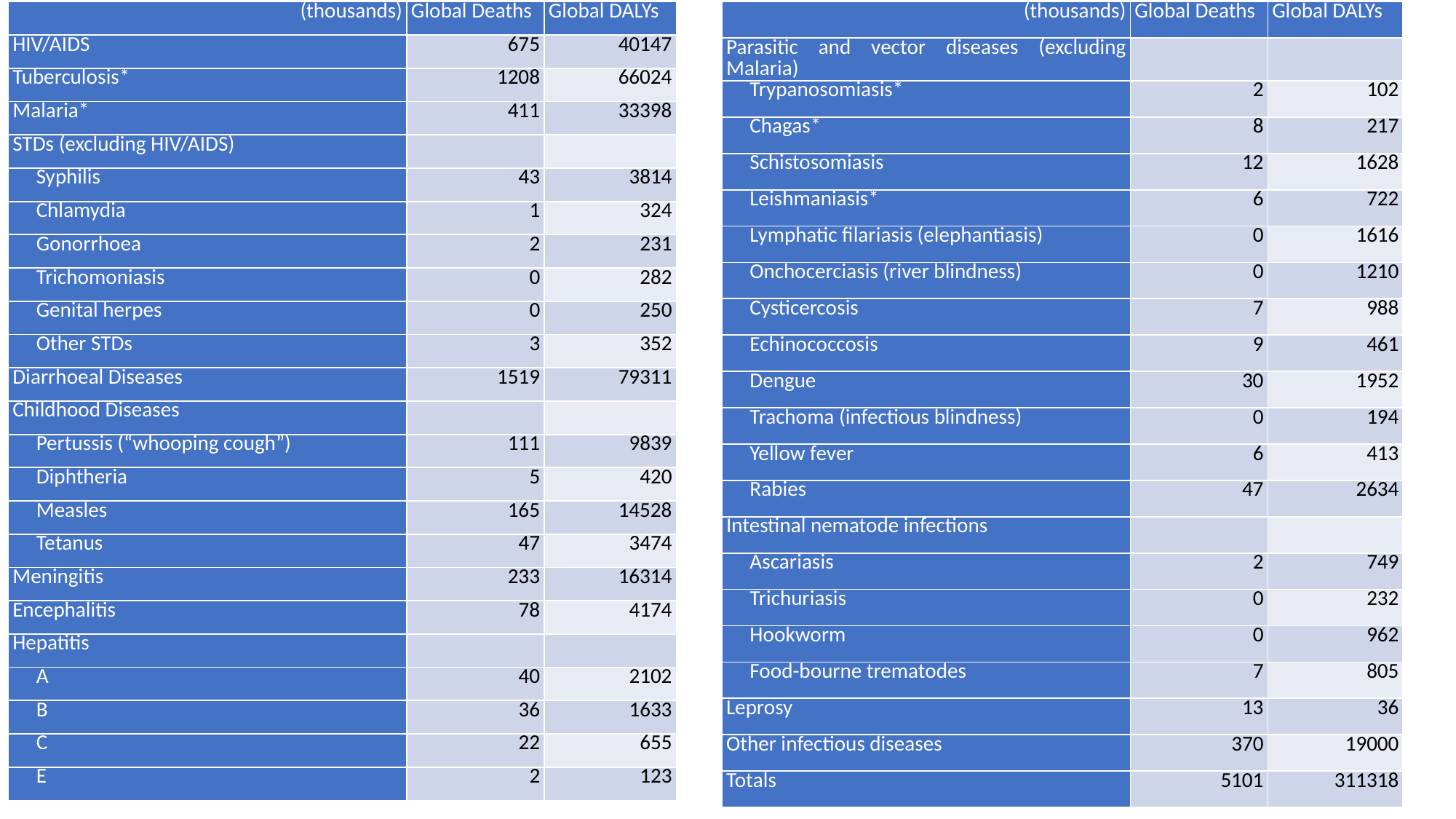

| (thousands) | Global Deaths | Global DALYs |
| --- | --- | --- |
| HIV/AIDS | 675 | 40147 |
| Tuberculosis\* | 1208 | 66024 |
| Malaria\* | 411 | 33398 |
| STDs (excluding HIV/AIDS) |  |  |
| Syphilis | 43 | 3814 |
| Chlamydia | 1 | 324 |
| Gonorrhoea | 2 | 231 |
| Trichomoniasis | 0 | 282 |
| Genital herpes | 0 | 250 |
| Other STDs | 3 | 352 |
| Diarrhoeal Diseases | 1519 | 79311 |
| Childhood Diseases |  |  |
| Pertussis (“whooping cough”) | 111 | 9839 |
| Diphtheria | 5 | 420 |
| Measles | 165 | 14528 |
| Tetanus | 47 | 3474 |
| Meningitis | 233 | 16314 |
| Encephalitis | 78 | 4174 |
| Hepatitis |  |  |
| A | 40 | 2102 |
| B | 36 | 1633 |
| C | 22 | 655 |
| E | 2 | 123 |
| (thousands) | Global Deaths | Global DALYs |
| --- | --- | --- |
| Parasitic and vector diseases (excluding Malaria) |  |  |
| Trypanosomiasis\* | 2 | 102 |
| Chagas\* | 8 | 217 |
| Schistosomiasis | 12 | 1628 |
| Leishmaniasis\* | 6 | 722 |
| Lymphatic filariasis (elephantiasis) | 0 | 1616 |
| Onchocerciasis (river blindness) | 0 | 1210 |
| Cysticercosis | 7 | 988 |
| Echinococcosis | 9 | 461 |
| Dengue | 30 | 1952 |
| Trachoma (infectious blindness) | 0 | 194 |
| Yellow fever | 6 | 413 |
| Rabies | 47 | 2634 |
| Intestinal nematode infections |  |  |
| Ascariasis | 2 | 749 |
| Trichuriasis | 0 | 232 |
| Hookworm | 0 | 962 |
| Food-bourne trematodes | 7 | 805 |
| Leprosy | 13 | 36 |
| Other infectious diseases | 370 | 19000 |
| Totals | 5101 | 311318 |